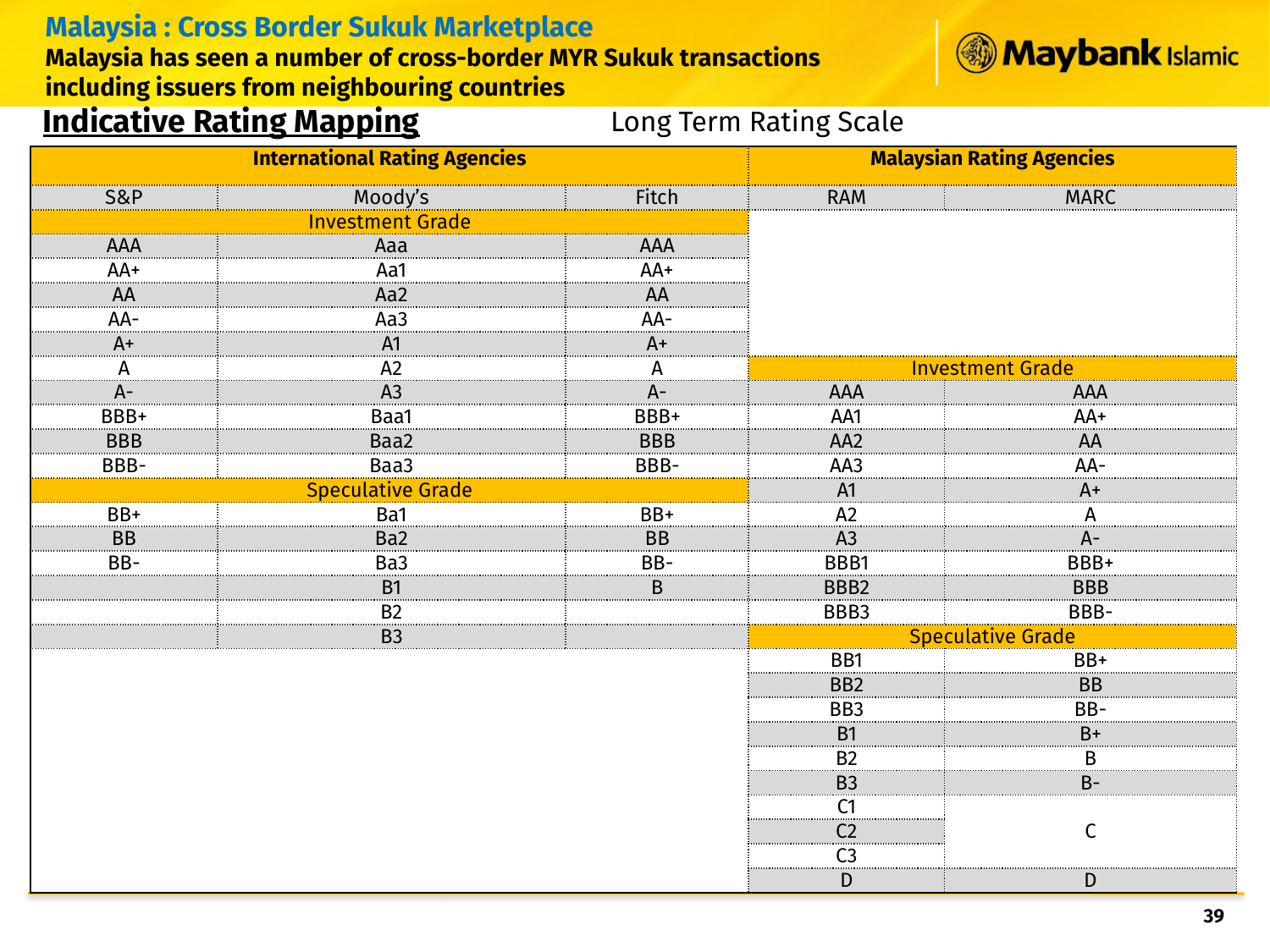

# Malaysia : Cross Border Sukuk Marketplace Malaysia has seen a number of cross-border MYR Sukuk transactions including issuers from neighbouring countries
Indicative Rating Mapping
Long Term Rating Scale
| International Rating Agencies |  |  | Malaysian Rating Agencies |  |
| --- | --- | --- | --- | --- |
| S&P | Moody’s | Fitch | RAM | MARC |
| Investment Grade |  |  |  |  |
| AAA | Aaa | AAA |  |  |
| AA+ | Aa1 | AA+ |  |  |
| AA | Aa2 | AA |  |  |
| AA- | Aa3 | AA- |  |  |
| A+ | A1 | A+ |  |  |
| A | A2 | A | Investment Grade |  |
| A- | A3 | A- | AAA | AAA |
| BBB+ | Baa1 | BBB+ | AA1 | AA+ |
| BBB | Baa2 | BBB | AA2 | AA |
| BBB- | Baa3 | BBB- | AA3 | AA- |
| Speculative Grade |  |  | A1 | A+ |
| BB+ | Ba1 | BB+ | A2 | A |
| BB | Ba2 | BB | A3 | A- |
| BB- | Ba3 | BB- | BBB1 | BBB+ |
|  | B1 | B | BBB2 | BBB |
|  | B2 |  | BBB3 | BBB- |
|  | B3 |  | Speculative Grade |  |
|  |  |  | BB1 | BB+ |
|  |  |  | BB2 | BB |
|  |  |  | BB3 | BB- |
|  |  |  | B1 | B+ |
|  |  |  | B2 | B |
|  |  |  | B3 | B- |
|  |  |  | C1 | C |
|  |  |  | C2 |  |
|  |  |  | C3 |  |
|  |  |  | D | D |
39